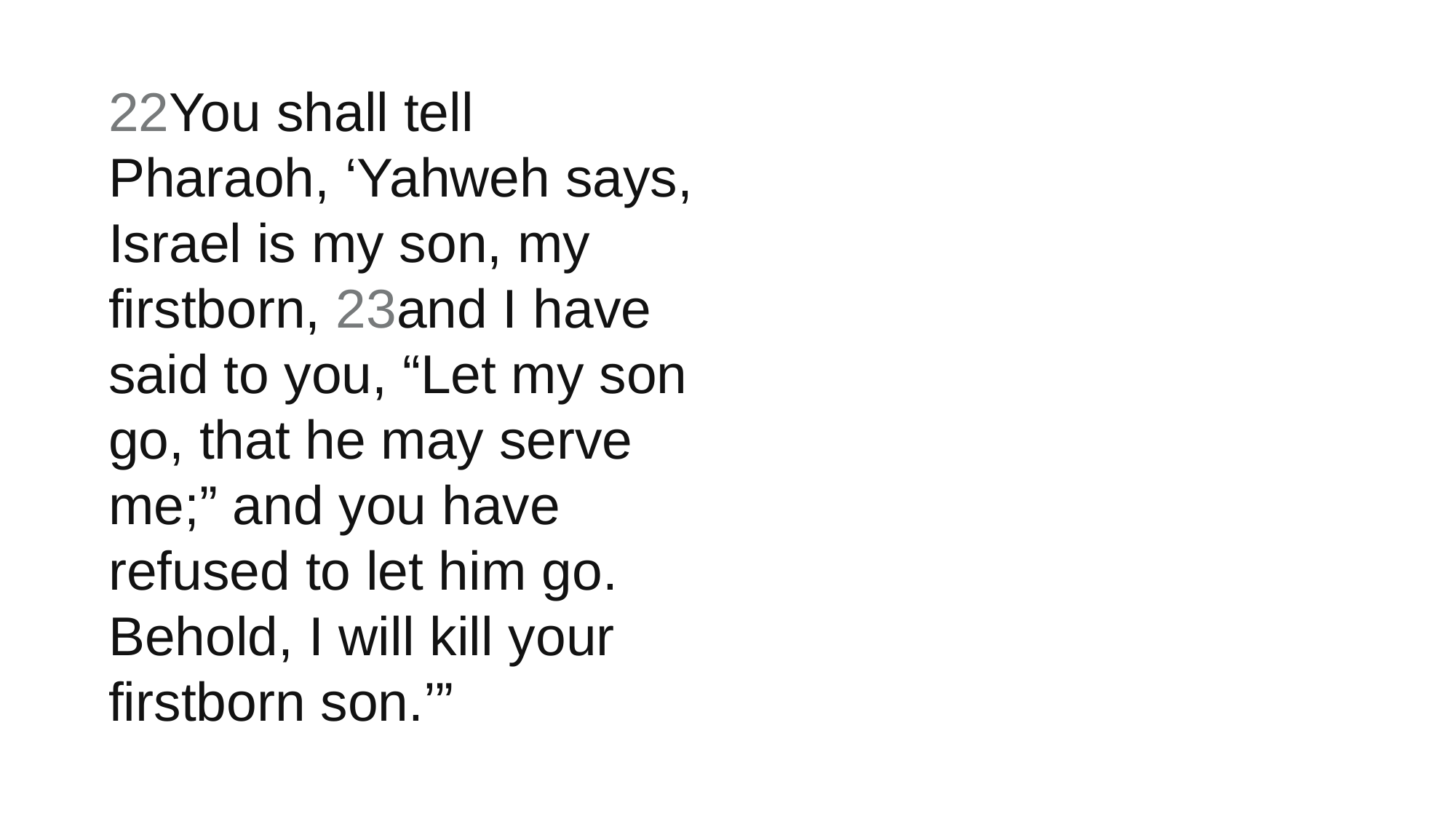

22You shall tell Pharaoh, ‘Yahweh says, Israel is my son, my firstborn, 23and I have said to you, “Let my son go, that he may serve me;” and you have refused to let him go. Behold, I will kill your firstborn son.’”